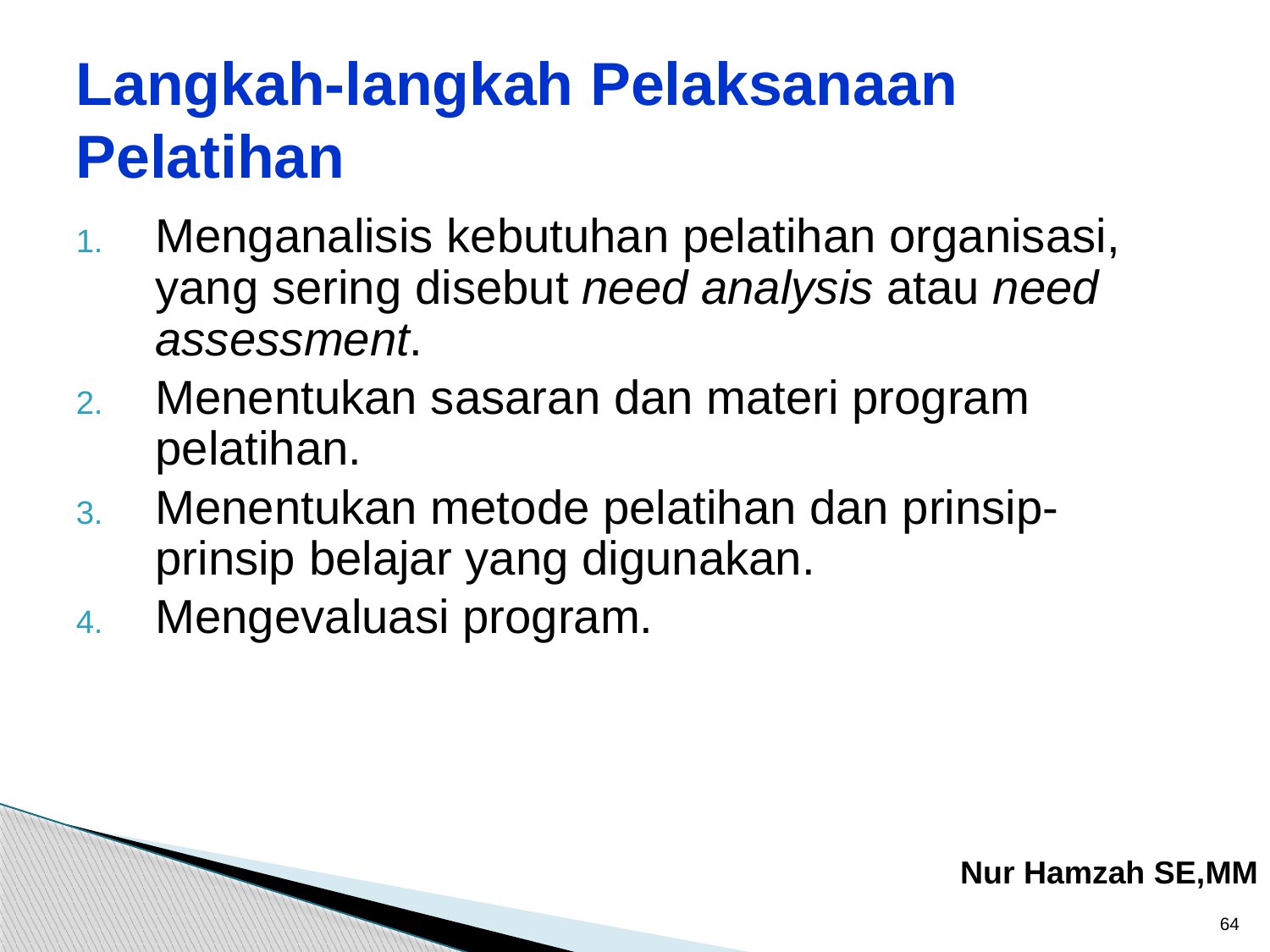

# Langkah-langkah Pelaksanaan Pelatihan
Menganalisis kebutuhan pelatihan organisasi, yang sering disebut need analysis atau need assessment.
Menentukan sasaran dan materi program pelatihan.
Menentukan metode pelatihan dan prinsip-prinsip belajar yang digunakan.
Mengevaluasi program.
Nur Hamzah SE,MM
64